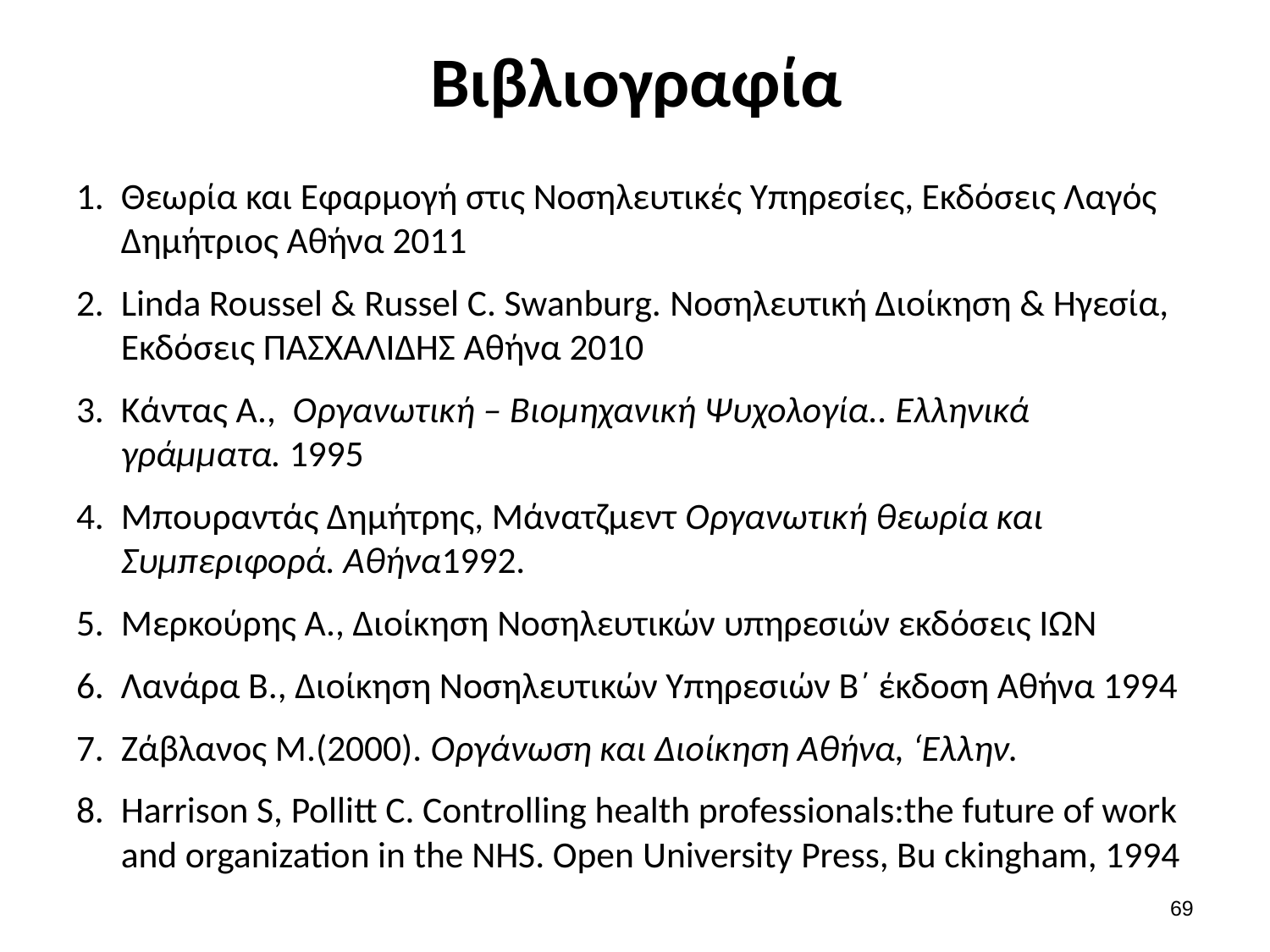

# Βιβλιογραφία
Θεωρία και Εφαρμογή στις Νοσηλευτικές Υπηρεσίες, Εκδόσεις Λαγός Δημήτριος Αθήνα 2011
Linda Roussel & Russel C. Swanburg. Νοσηλευτική Διοίκηση & Ηγεσία, Εκδόσεις ΠΑΣΧΑΛΙΔΗΣ Αθήνα 2010
Κάντας Α.,  Οργανωτική – Βιομηχανική Ψυχολογία.. Ελληνικά γράμματα. 1995
Μπουραντάς Δημήτρης, Μάνατζμεντ Οργανωτική θεωρία και Συμπεριφορά. Αθήνα1992.
Μερκούρης Α., Διοίκηση Νοσηλευτικών υπηρεσιών εκδόσεις ΙΩΝ
Λανάρα Β., Διοίκηση Νοσηλευτικών Υπηρεσιών Β΄ έκδοση Αθήνα 1994
Ζάβλανος Μ.(2000). Οργάνωση και Διοίκηση Αθήνα, ‘Ελλην.
Harrison S, Pollitt C. Controlling health professionals:the future of work and organization in the NHS. Open University Press, Bu ckingham, 1994

69